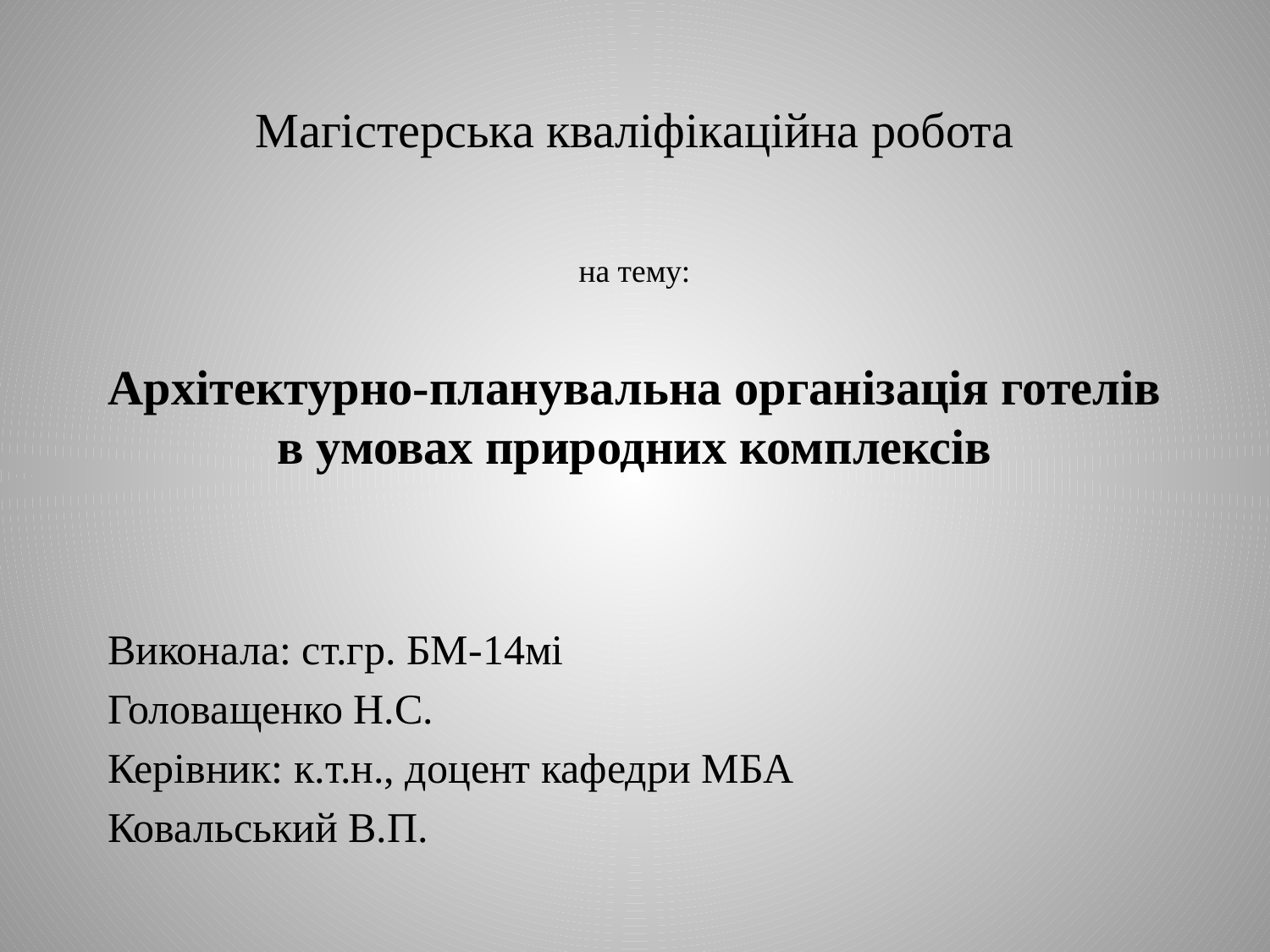

# Магістерська кваліфікаційна робота на тему: Архітектурно-планувальна організація готелів в умовах природних комплексів
Виконала: ст.гр. БМ-14мі
Головащенко Н.С.
Керівник: к.т.н., доцент кафедри МБА
Ковальський В.П.